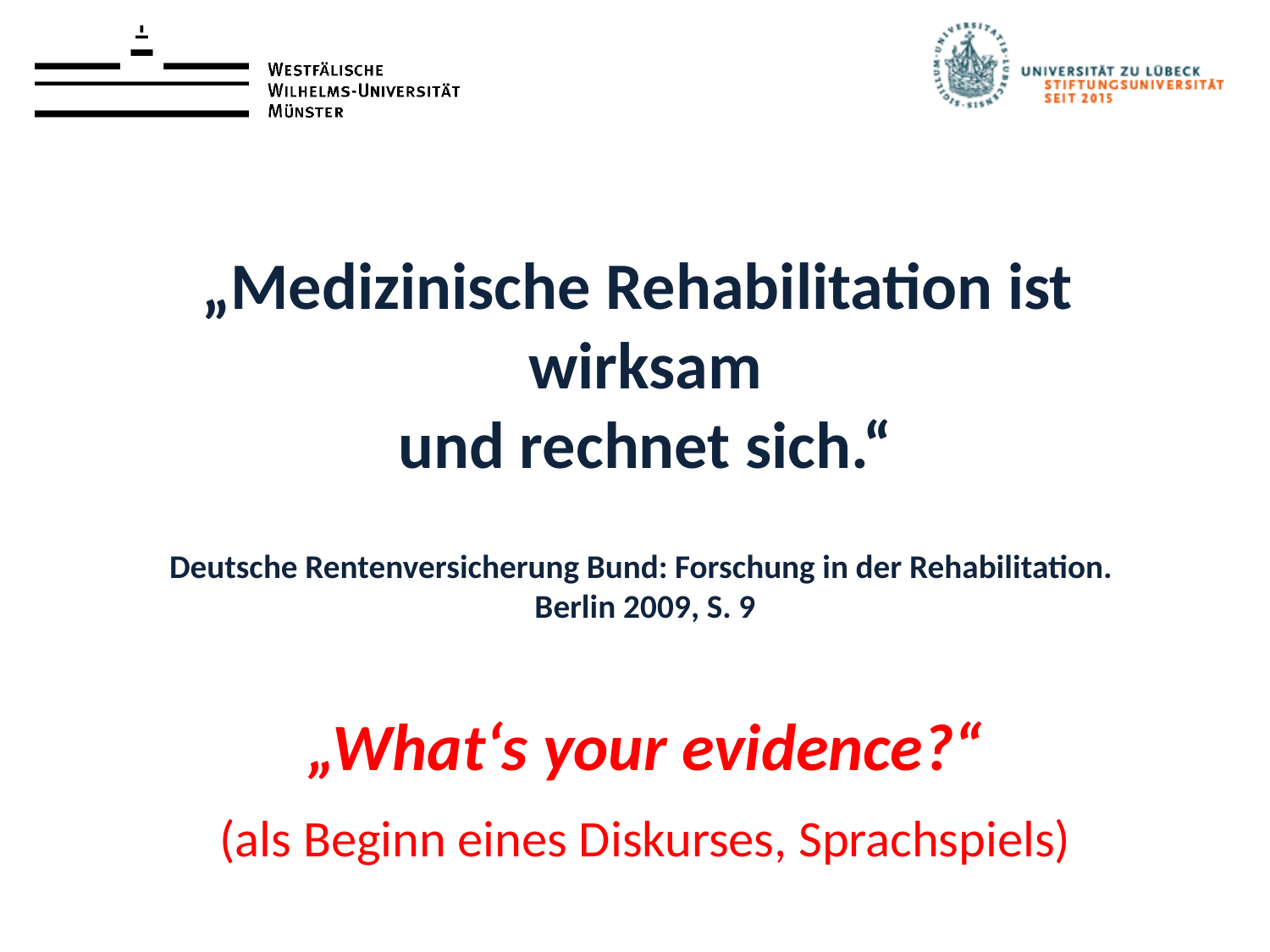

# „Medizinische Rehabilitation ist wirksam und rechnet sich.“ Deutsche Rentenversicherung Bund: Forschung in der Rehabilitation. Berlin 2009, S. 9 „What‘s your evidence?“ (als Beginn eines Diskurses, Sprachspiels)